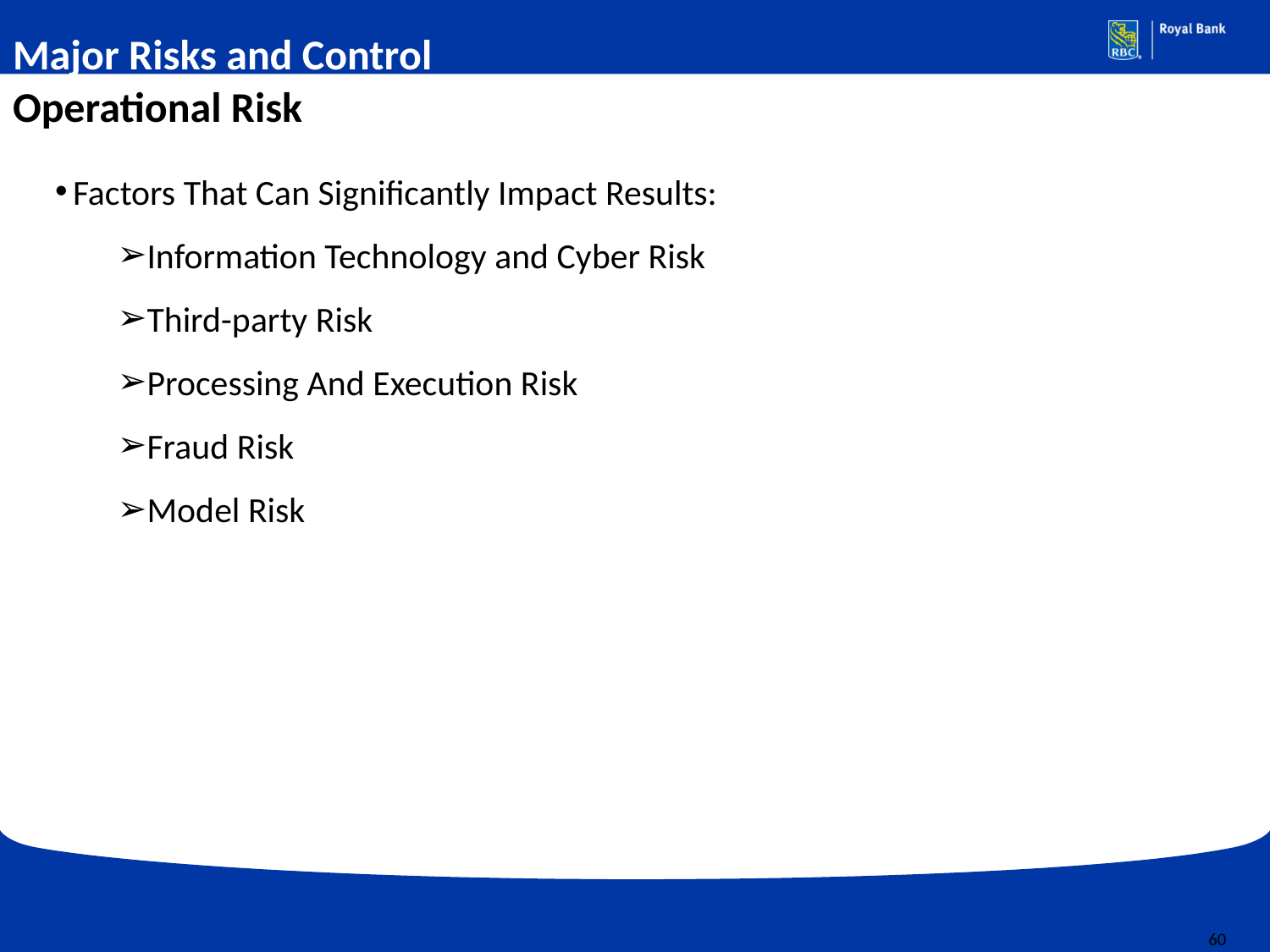

Major Risks and Control
Operational Risk
Factors That Can Significantly Impact Results:
Information Technology and Cyber Risk
Third-party Risk
Processing And Execution Risk
Fraud Risk
Model Risk

60